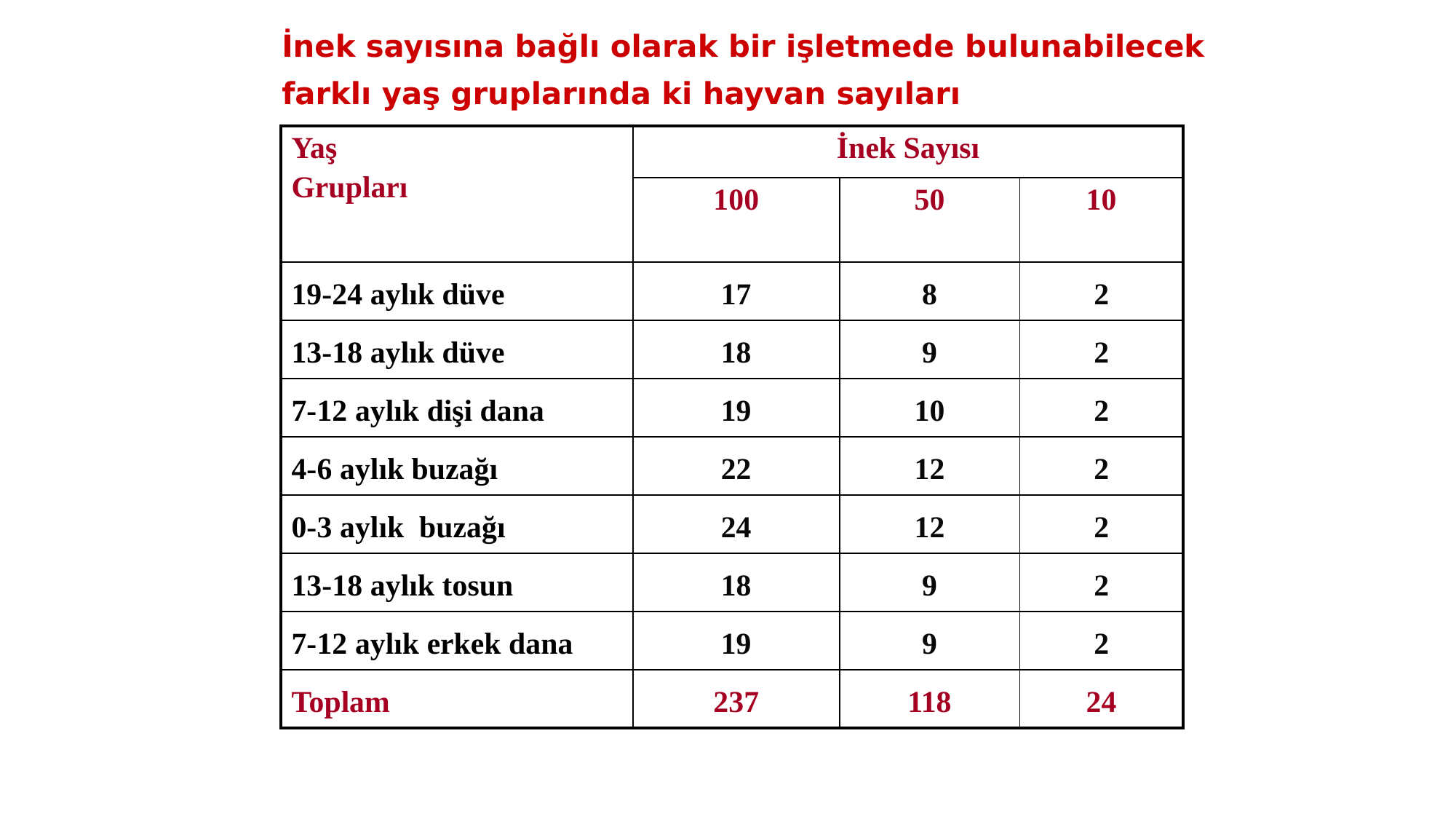

İnek sayısına bağlı olarak bir işletmede bulunabilecek
farklı yaş gruplarında ki hayvan sayıları
| Yaş Grupları | İnek Sayısı |  |  |
| --- | --- | --- | --- |
|  | 100 | 50 | 10 |
| 19-24 aylık düve | 17 | 8 | 2 |
| 13-18 aylık düve | 18 | 9 | 2 |
| 7-12 aylık dişi dana | 19 | 10 | 2 |
| 4-6 aylık buzağı | 22 | 12 | 2 |
| 0-3 aylık buzağı | 24 | 12 | 2 |
| 13-18 aylık tosun | 18 | 9 | 2 |
| 7-12 aylık erkek dana | 19 | 9 | 2 |
| Toplam | 237 | 118 | 24 |